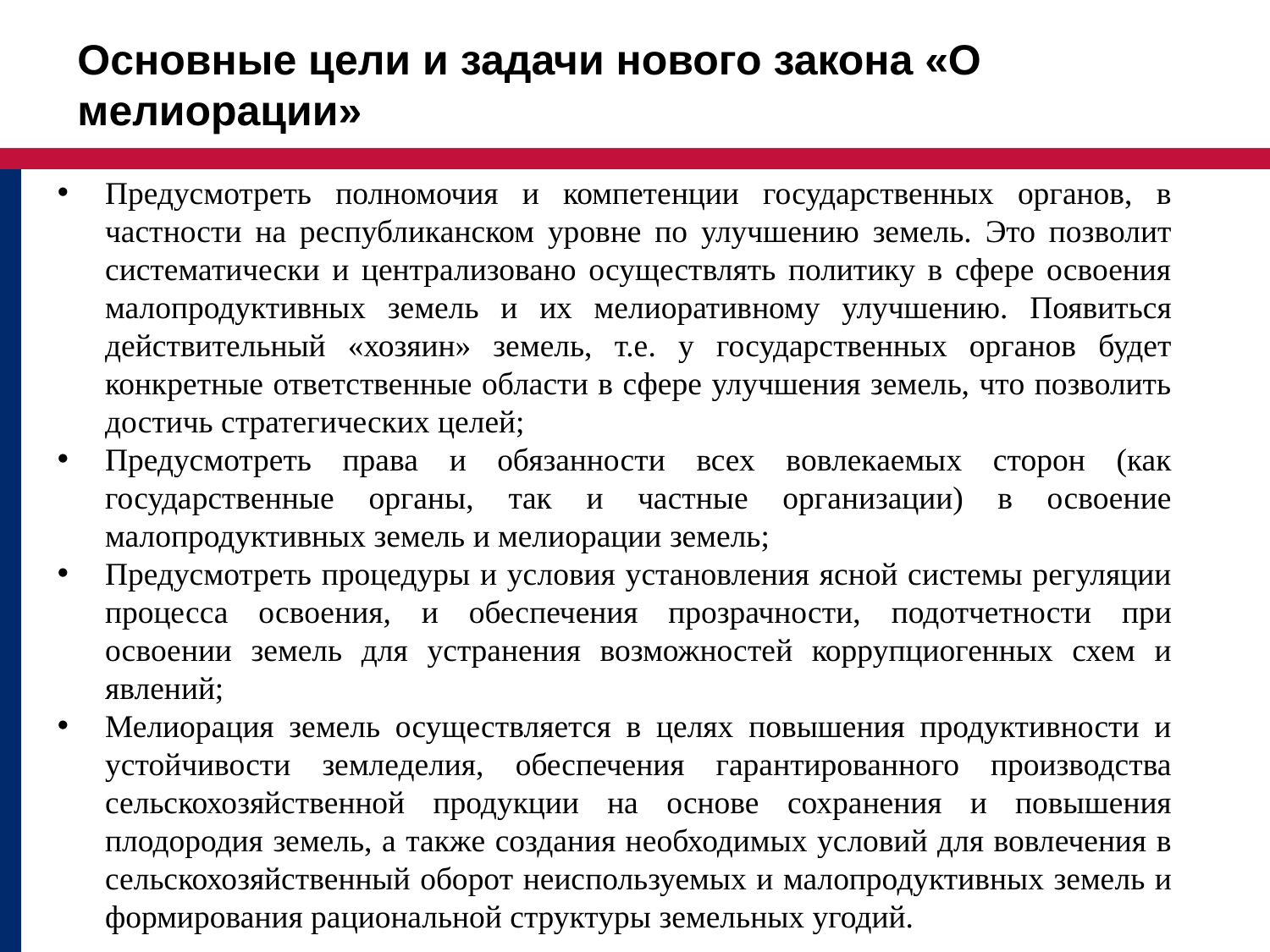

Основные цели и задачи нового закона «О мелиорации»
Предусмотреть полномочия и компетенции государственных органов, в частности на республиканском уровне по улучшению земель. Это позволит систематически и централизовано осуществлять политику в сфере освоения малопродуктивных земель и их мелиоративному улучшению. Появиться действительный «хозяин» земель, т.е. у государственных органов будет конкретные ответственные области в сфере улучшения земель, что позволить достичь стратегических целей;
Предусмотреть права и обязанности всех вовлекаемых сторон (как государственные органы, так и частные организации) в освоение малопродуктивных земель и мелиорации земель;
Предусмотреть процедуры и условия установления ясной системы регуляции процесса освоения, и обеспечения прозрачности, подотчетности при освоении земель для устранения возможностей коррупциогенных схем и явлений;
Мелиорация земель осуществляется в целях повышения продуктивности и устойчивости земледелия, обеспечения гарантированного производства сельскохозяйственной продукции на основе сохранения и повышения плодородия земель, а также создания необходимых условий для вовлечения в сельскохозяйственный оборот неиспользуемых и малопродуктивных земель и формирования рациональной структуры земельных угодий.